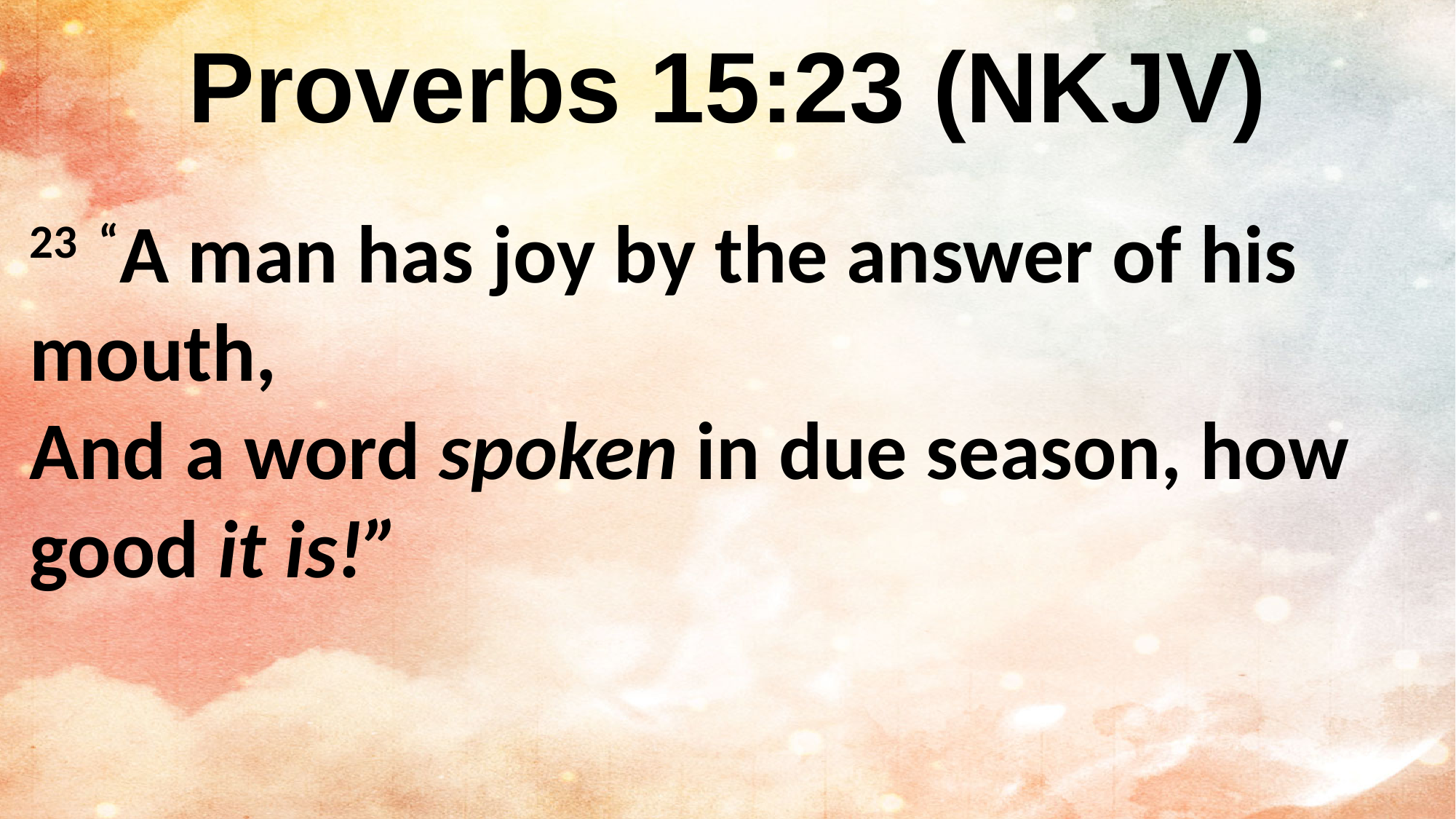

Proverbs 15:23 (NKJV)
23  “A man has joy by the answer of his mouth,
And a word spoken in due season, how good it is!”